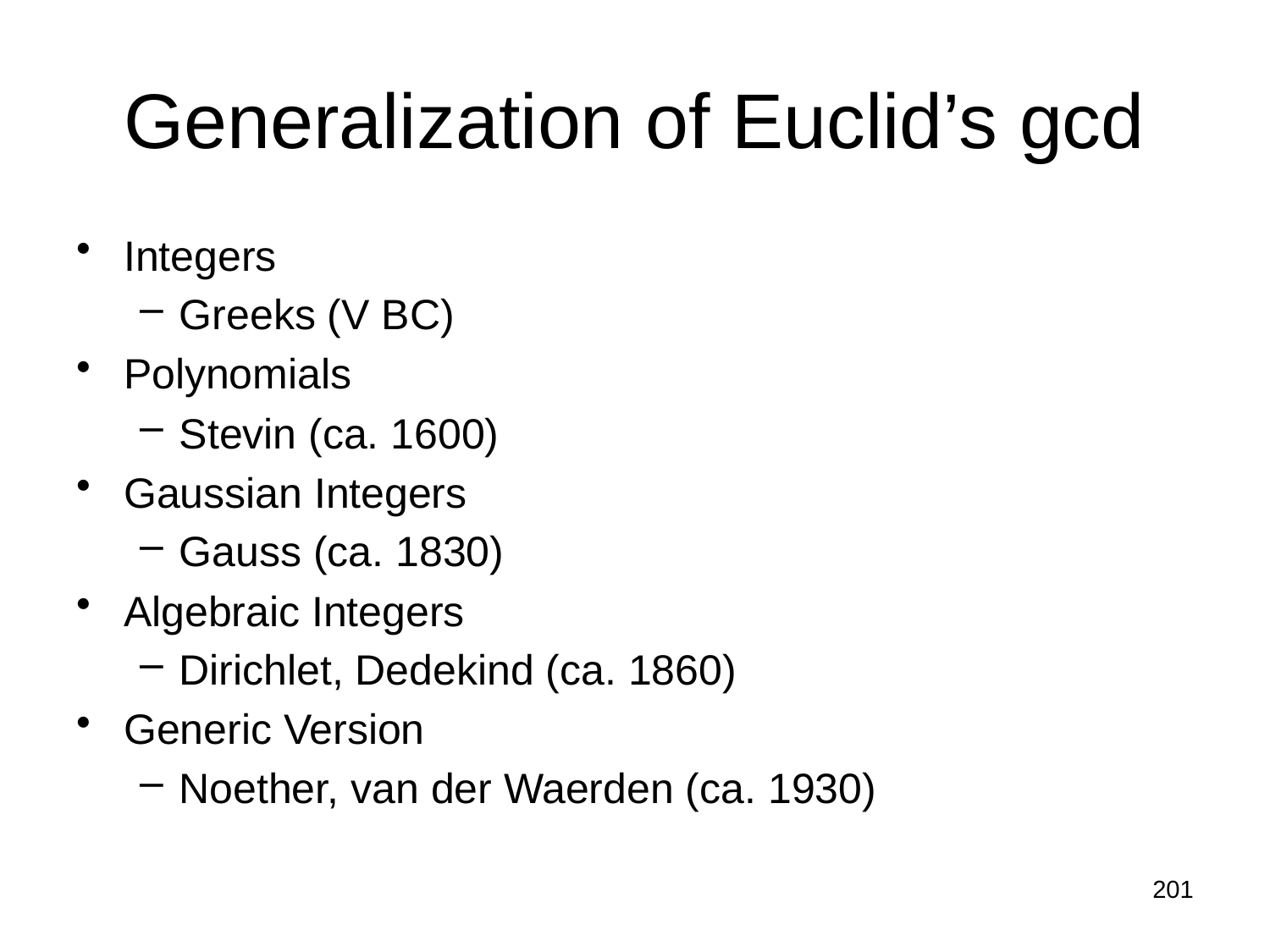

# Generalization of Euclid’s gcd
Integers
Greeks (V BC)
Polynomials
Stevin (ca. 1600)
Gaussian Integers
Gauss (ca. 1830)
Algebraic Integers
Dirichlet, Dedekind (ca. 1860)
Generic Version
Noether, van der Waerden (ca. 1930)

201